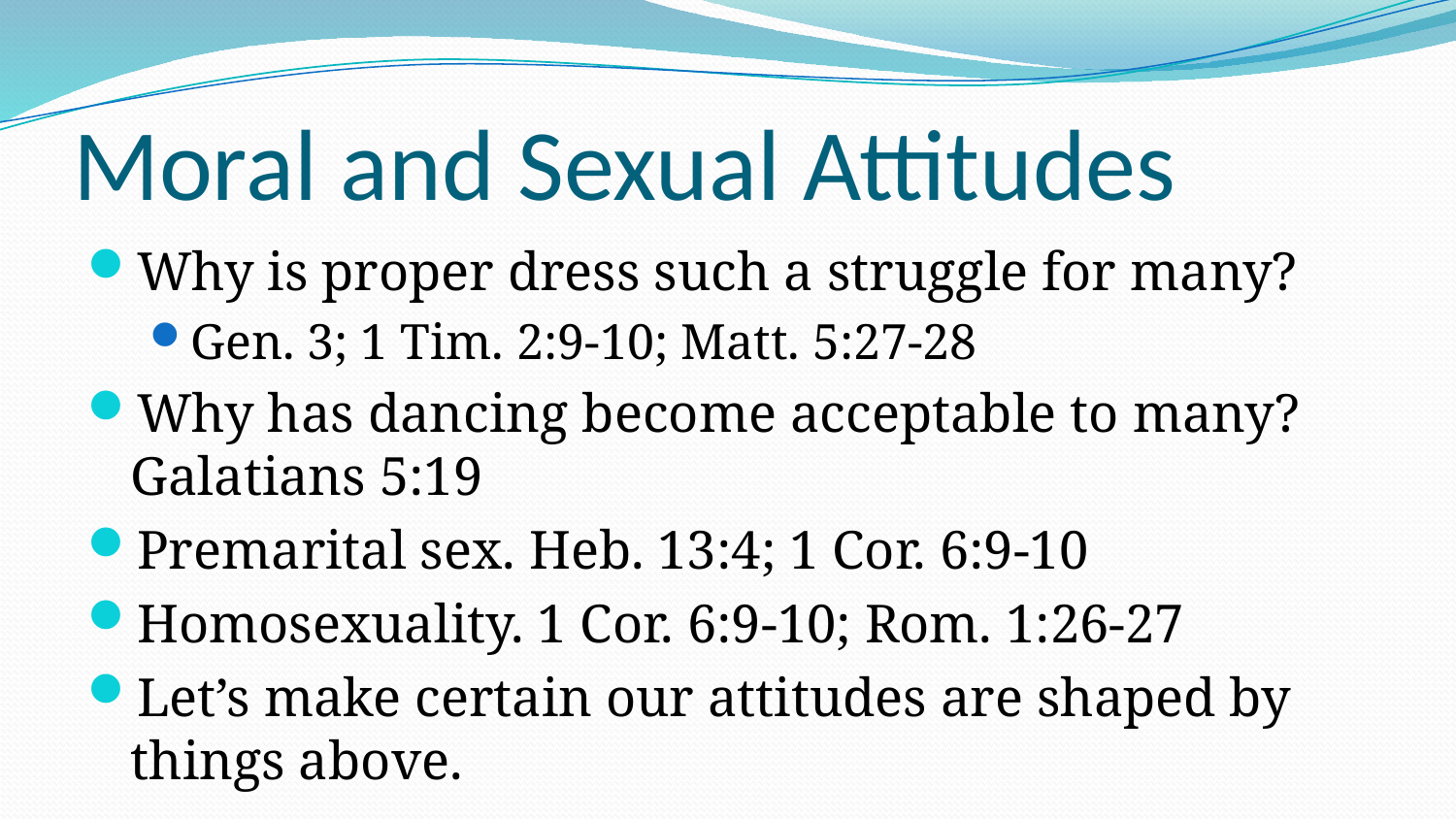

# Moral and Sexual Attitudes
Why is proper dress such a struggle for many?
Gen. 3; 1 Tim. 2:9-10; Matt. 5:27-28
Why has dancing become acceptable to many? Galatians 5:19
Premarital sex. Heb. 13:4; 1 Cor. 6:9-10
Homosexuality. 1 Cor. 6:9-10; Rom. 1:26-27
Let’s make certain our attitudes are shaped by things above.